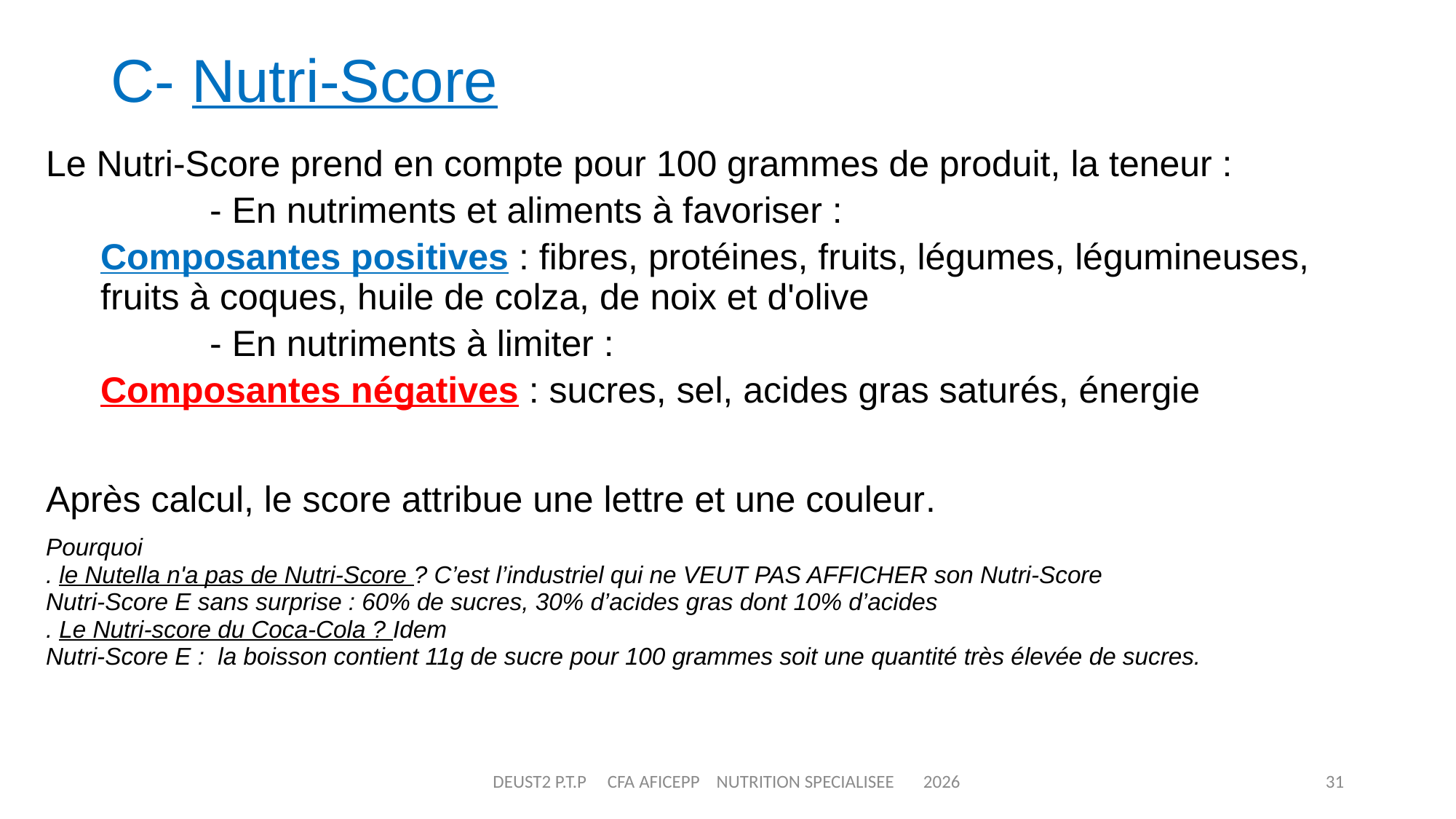

# C- Nutri-Score
Le Nutri-Score prend en compte pour 100 grammes de produit, la teneur :
	- En nutriments et aliments à favoriser :
Composantes positives : fibres, protéines, fruits, légumes, légumineuses, fruits à coques, huile de colza, de noix et d'olive
	- En nutriments à limiter :
Composantes négatives : sucres, sel, acides gras saturés, énergie

Après calcul, le score attribue une lettre et une couleur.
Pourquoi
. le Nutella n'a pas de Nutri-Score ? C’est l’industriel qui ne VEUT PAS AFFICHER son Nutri-Score
Nutri-Score E sans surprise : 60% de sucres, 30% d’acides gras dont 10% d’acides
. Le Nutri-score du Coca-Cola ? Idem
Nutri-Score E :  la boisson contient 11g de sucre pour 100 grammes soit une quantité très élevée de sucres.

DEUST2 P.T.P     CFA AFICEPP    NUTRITION SPECIALISEE       2026
31